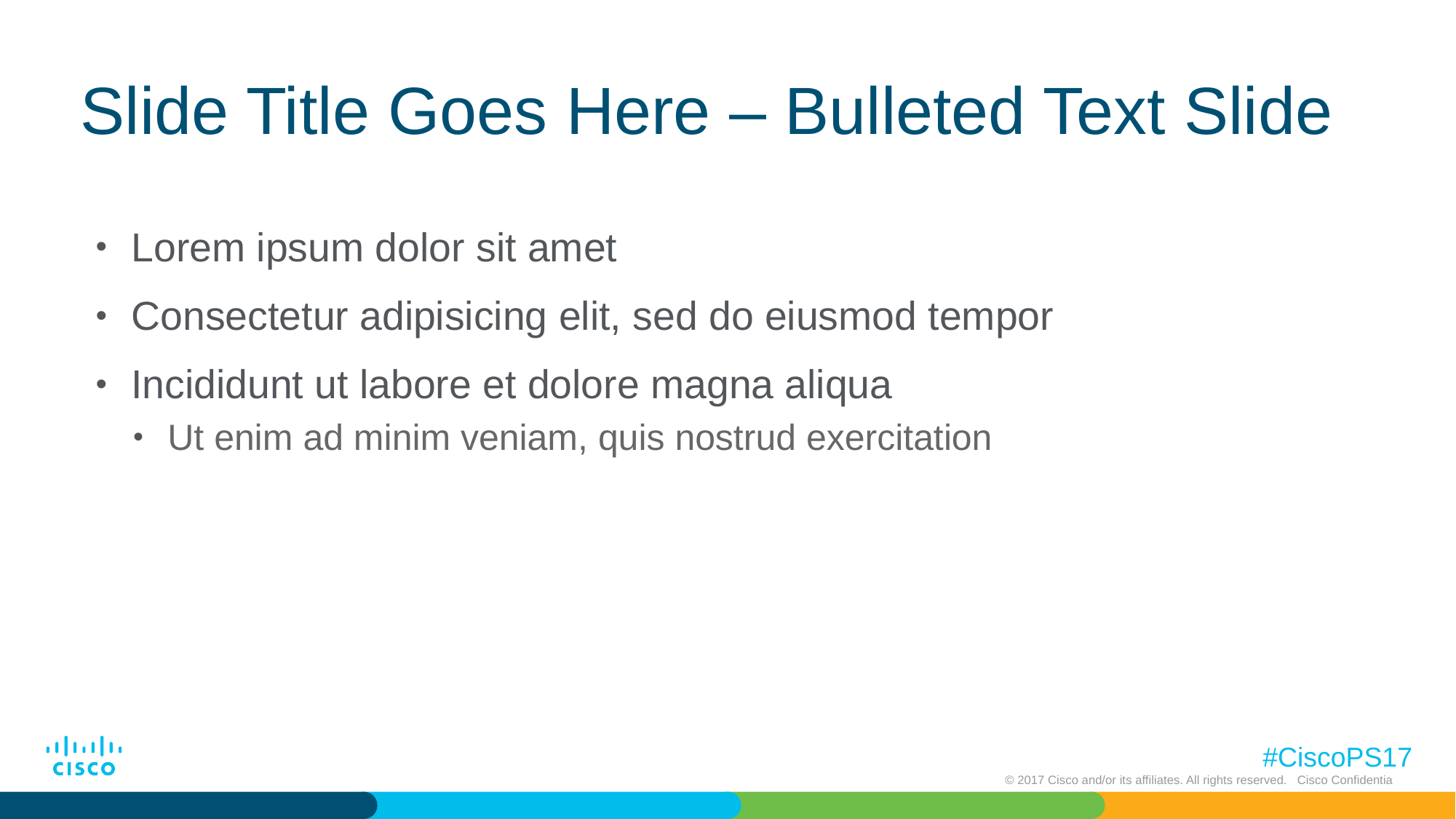

# Slide Title Goes Here – Bulleted Text Slide
Lorem ipsum dolor sit amet
Consectetur adipisicing elit, sed do eiusmod tempor
Incididunt ut labore et dolore magna aliqua
Ut enim ad minim veniam, quis nostrud exercitation